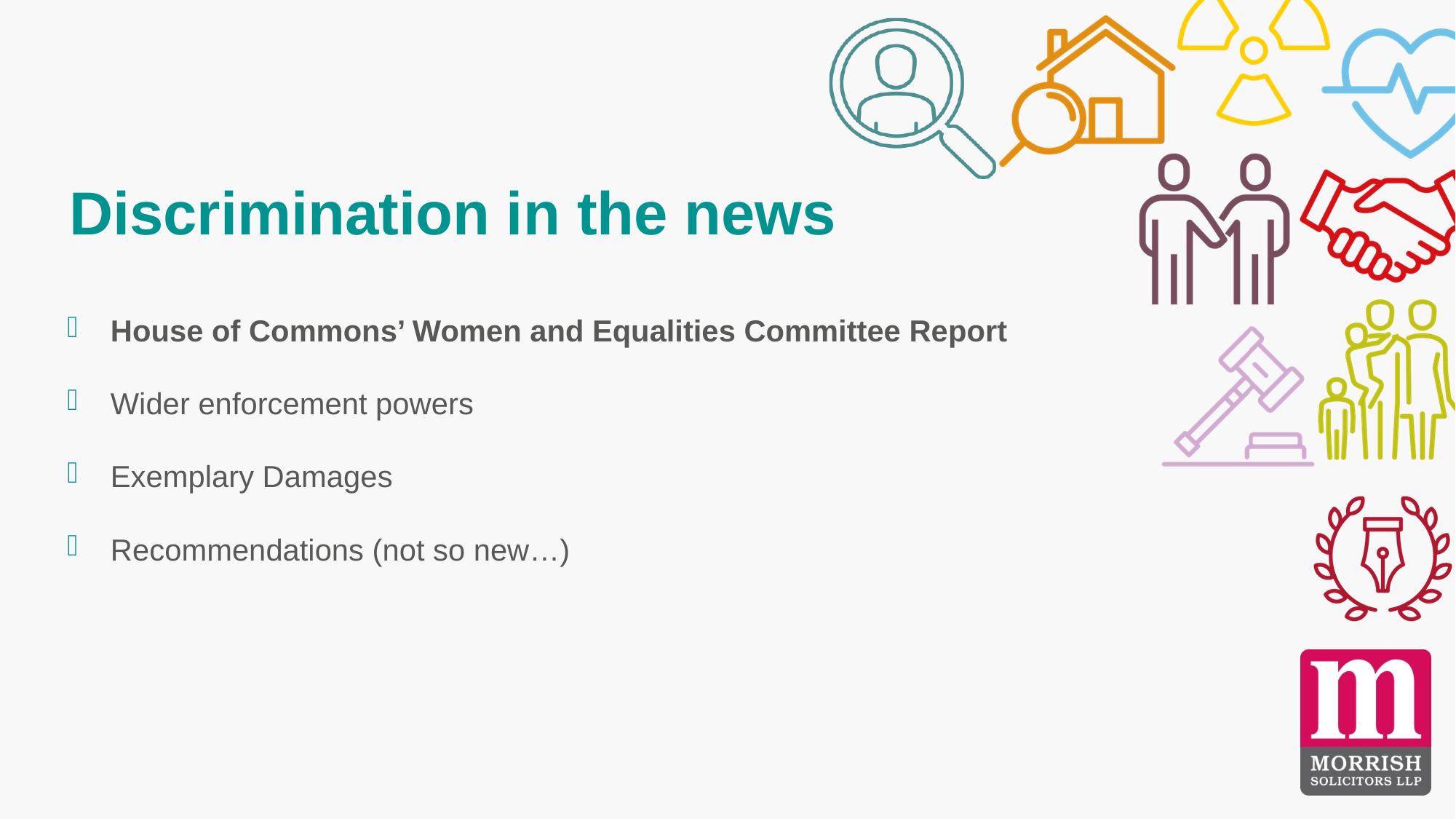

Discrimination in the news
House of Commons’ Women and Equalities Committee Report

Wider enforcement powers

Exemplary Damages

Recommendations (not so new…)